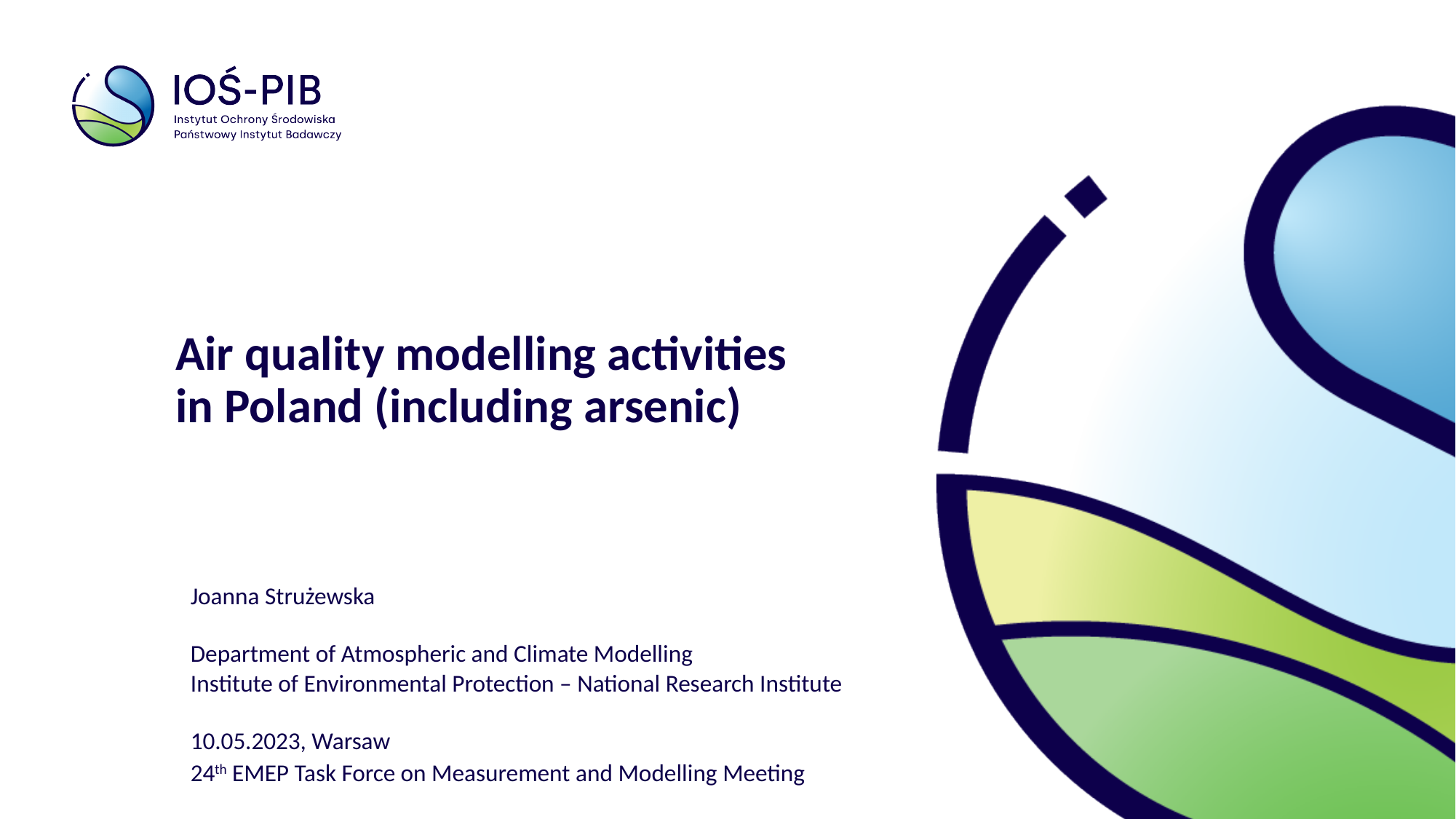

# Air quality modelling activities in Poland (including arsenic)
Joanna Strużewska

Department of Atmospheric and Climate Modelling
Institute of Environmental Protection – National Research Institute

10.05.2023, Warsaw
24th EMEP Task Force on Measurement and Modelling Meeting